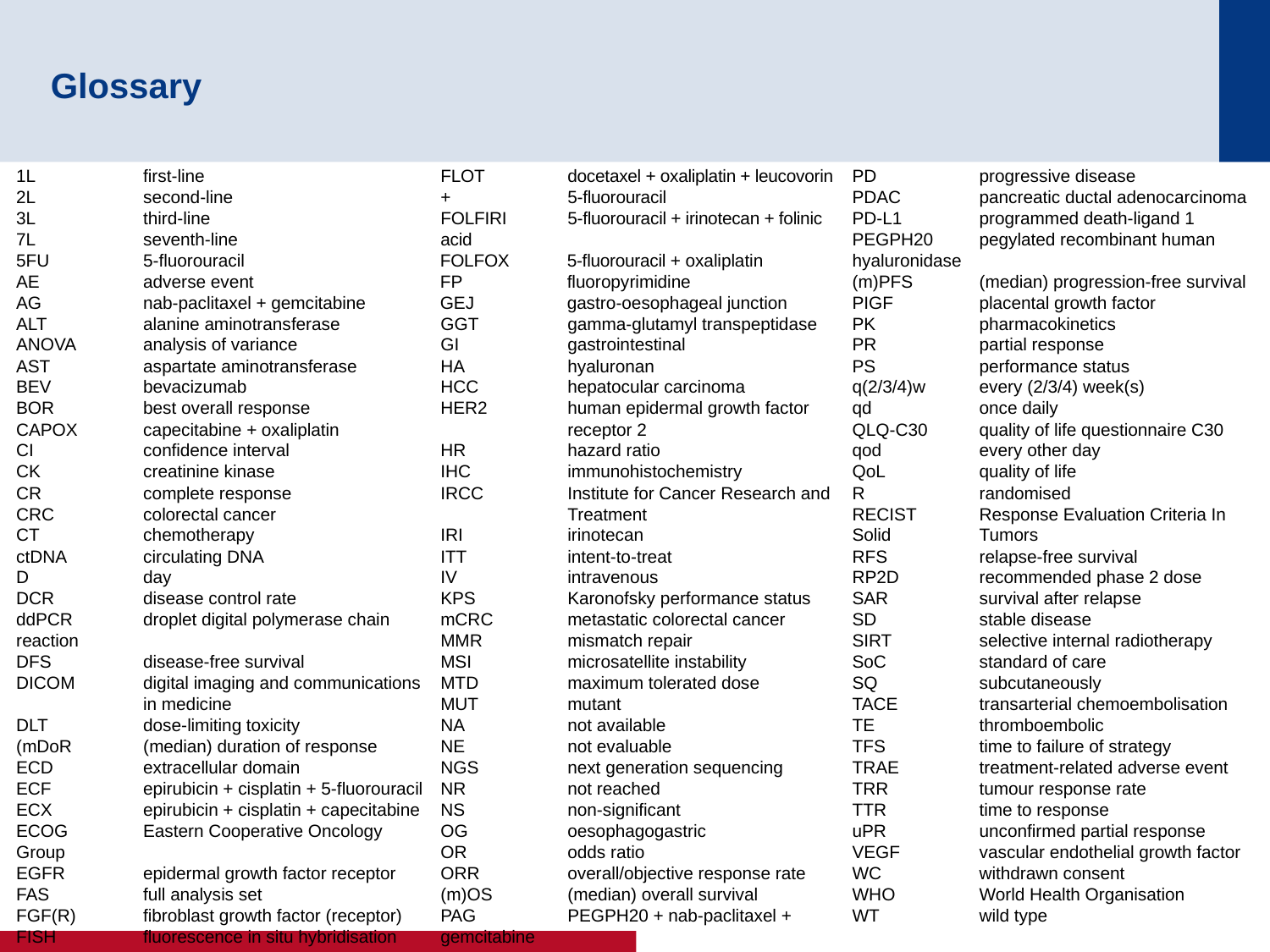

# Glossary
1L	first-line
2L	second-line
3L	third-line
7L	seventh-line
5FU	5-fluorouracil
AE	adverse event
AG	nab-paclitaxel + gemcitabine
ALT	alanine aminotransferase
ANOVA	analysis of variance
AST	aspartate aminotransferase
BEV	bevacizumab
BOR	best overall response
CAPOX	capecitabine + oxaliplatin
CI	confidence interval
CK	creatinine kinase
CR	complete response
CRC	colorectal cancer
CT	chemotherapy
ctDNA	circulating DNA
D	day
DCR	disease control rate
ddPCR	droplet digital polymerase chain 	reaction
DFS	disease-free survival
DICOM	digital imaging and communications
	in medicine
DLT	dose-limiting toxicity
(mDoR	(median) duration of response
ECD	extracellular domain
ECF	epirubicin + cisplatin + 5-fluorouracil
ECX	epirubicin + cisplatin + capecitabine
ECOG	Eastern Cooperative Oncology Group
EGFR	epidermal growth factor receptor
FAS	full analysis set
FGF(R)	fibroblast growth factor (receptor)
FISH	fluorescence in situ hybridisation
FLOT	docetaxel + oxaliplatin + leucovorin + 	5-fluorouracil
FOLFIRI	5-fluorouracil + irinotecan + folinic acid
FOLFOX	5-fluorouracil + oxaliplatin
FP	fluoropyrimidine
GEJ	gastro-oesophageal junction
GGT	gamma-glutamyl transpeptidase
GI	gastrointestinal
HA	hyaluronan
HCC	hepatocular carcinoma
HER2	human epidermal growth factor
	receptor 2
HR	hazard ratio
IHC	immunohistochemistry
IRCC	Institute for Cancer Research and 	Treatment
IRI	irinotecan
ITT	intent-to-treat
IV	intravenous
KPS	Karonofsky performance status
mCRC	metastatic colorectal cancer
MMR	mismatch repair
MSI	microsatellite instability
MTD	maximum tolerated dose
MUT	mutant
NA	not available
NE	not evaluable
NGS	next generation sequencing
NR	not reached
NS	non-significant
OG	oesophagogastric
OR	odds ratio
ORR	overall/objective response rate
(m)OS	(median) overall survival
PAG	PEGPH20 + nab-paclitaxel + 	gemcitabine
PD	progressive disease
PDAC	pancreatic ductal adenocarcinoma
PD-L1	programmed death-ligand 1
PEGPH20 	pegylated recombinant human 	hyaluronidase
(m)PFS	(median) progression-free survival
PIGF	placental growth factor
PK	pharmacokinetics
PR	partial response
PS	performance status
q(2/3/4)w	every (2/3/4) week(s)
qd	once daily
QLQ-C30	quality of life questionnaire C30
qod	every other day
QoL	quality of life
R	randomised
RECIST 	Response Evaluation Criteria In Solid 	Tumors
RFS	relapse-free survival
RP2D	recommended phase 2 dose
SAR	survival after relapse
SD	stable disease
SIRT	selective internal radiotherapy
SoC	standard of care
SQ	subcutaneously
TACE	transarterial chemoembolisation
TE 	thromboembolic
TFS	time to failure of strategy
TRAE	treatment-related adverse event
TRR	tumour response rate
TTR	time to response
uPR	unconfirmed partial response
VEGF	vascular endothelial growth factor
WC	withdrawn consent
WHO	World Health Organisation
WT	wild type